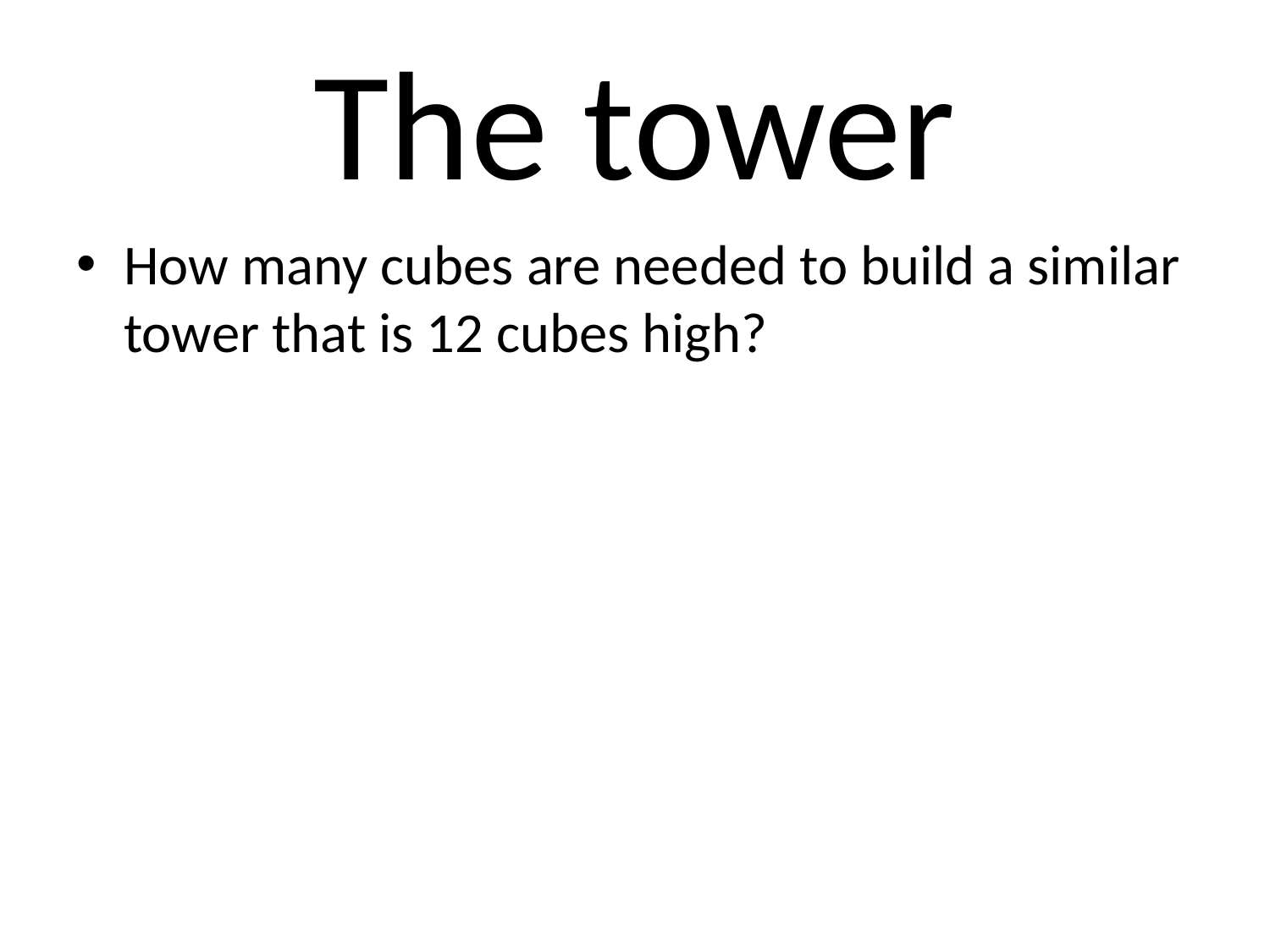

# The tower
How many cubes are needed to build a similar tower that is 12 cubes high?